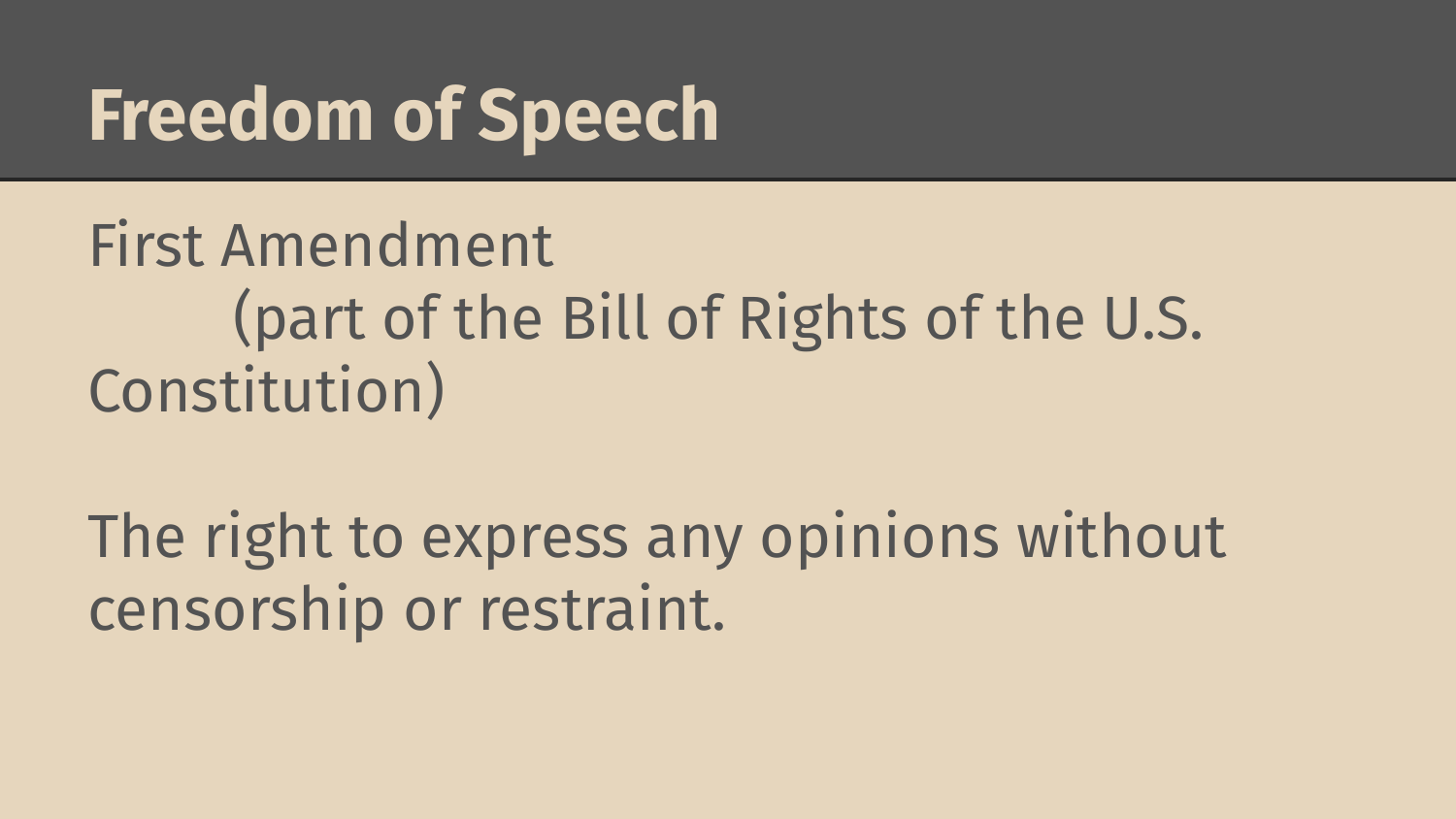

# Freedom of Speech
First Amendment
	(part of the Bill of Rights of the U.S. 	Constitution)

The right to express any opinions without censorship or restraint.